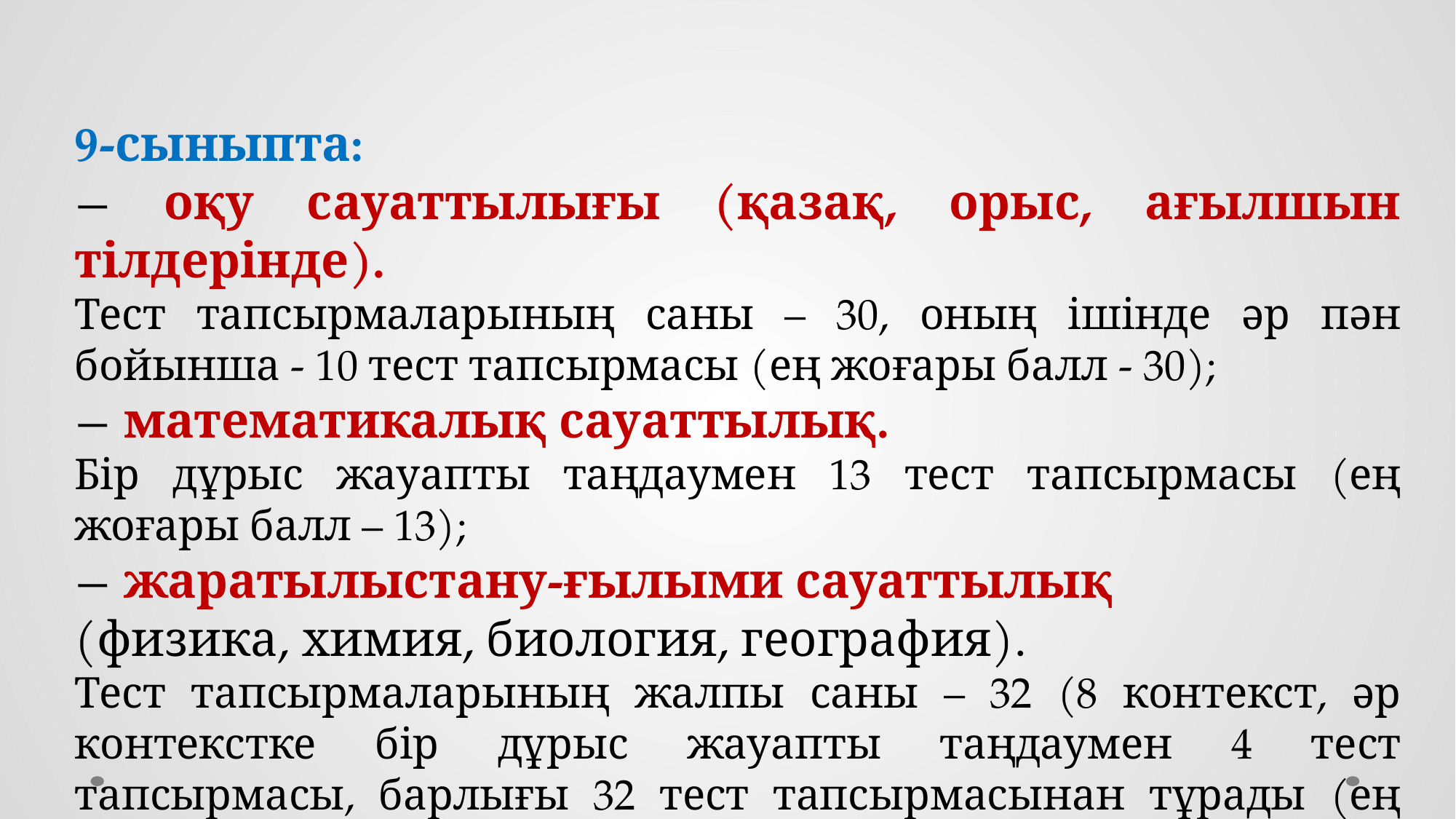

9-сыныпта:
− оқу сауаттылығы (қазақ, орыс, ағылшын тілдерінде).
Тест тапсырмаларының саны – 30, оның ішінде әр пән бойынша - 10 тест тапсырмасы (ең жоғары балл - 30);
− математикалық сауаттылық.
Бір дұрыс жауапты таңдаумен 13 тест тапсырмасы (ең жоғары балл – 13);
− жаратылыстану-ғылыми сауаттылық
(физика, химия, биология, география).
Тест тапсырмаларының жалпы саны – 32 (8 контекст, әр контекстке бір дұрыс жауапты таңдаумен 4 тест тапсырмасы, барлығы 32 тест тапсырмасынан тұрады (ең жоғары балл -32).